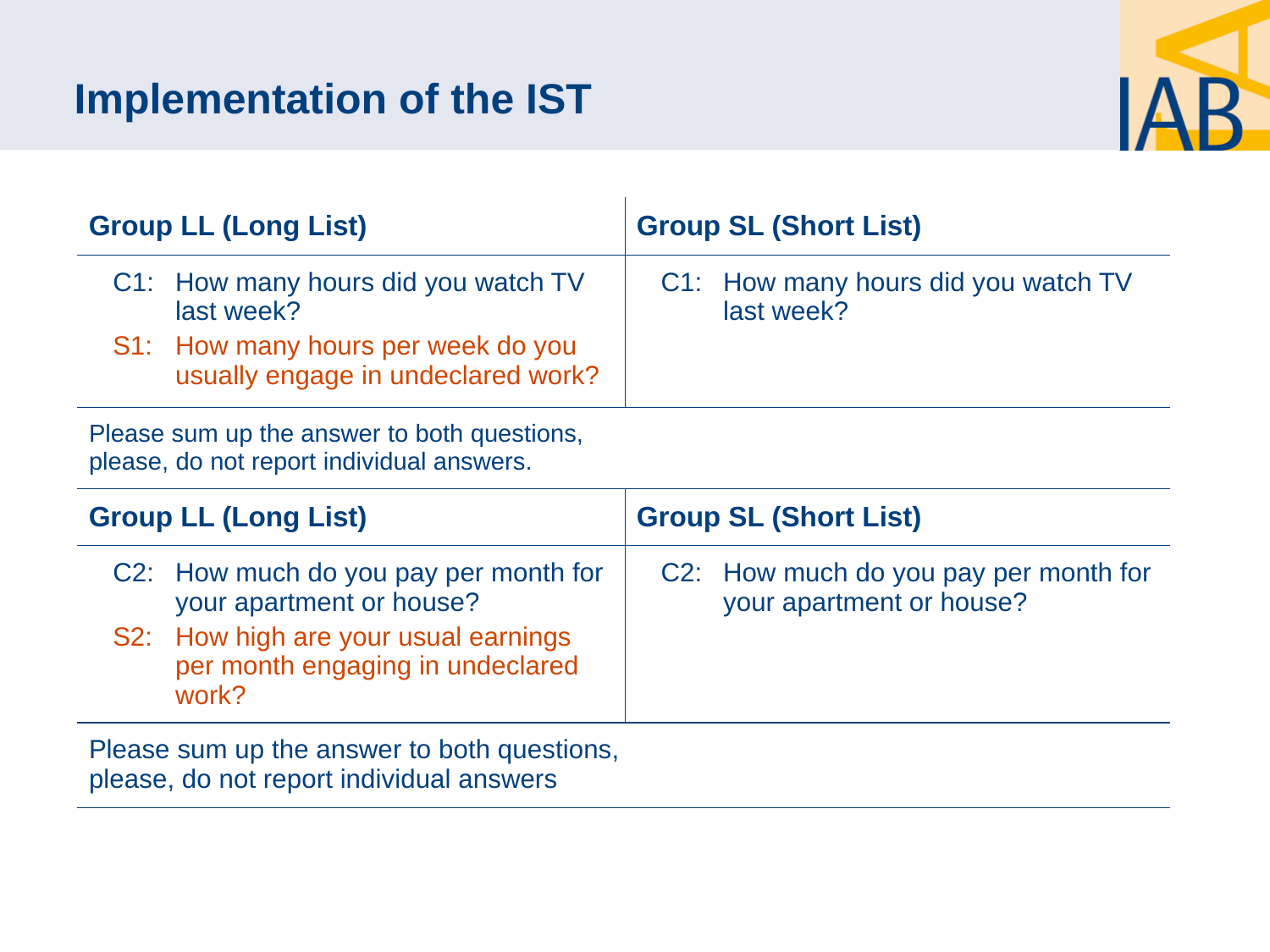

# Implementation of the IST
| Group LL (Long List) | Group SL (Short List) |
| --- | --- |
| C1: How many hours did you watch TV last week? S1: How many hours per week do you usually engage in undeclared work? | C1: How many hours did you watch TV last week? |
| Please sum up the answer to both questions, please, do not report individual answers. |  |
| Group LL (Long List) | Group SL (Short List) |
| C2: How much do you pay per month for your apartment or house? S2: How high are your usual earnings per month engaging in undeclared work? | C2: How much do you pay per month for your apartment or house? |
| Please sum up the answer to both questions, please, do not report individual answers |  |
9